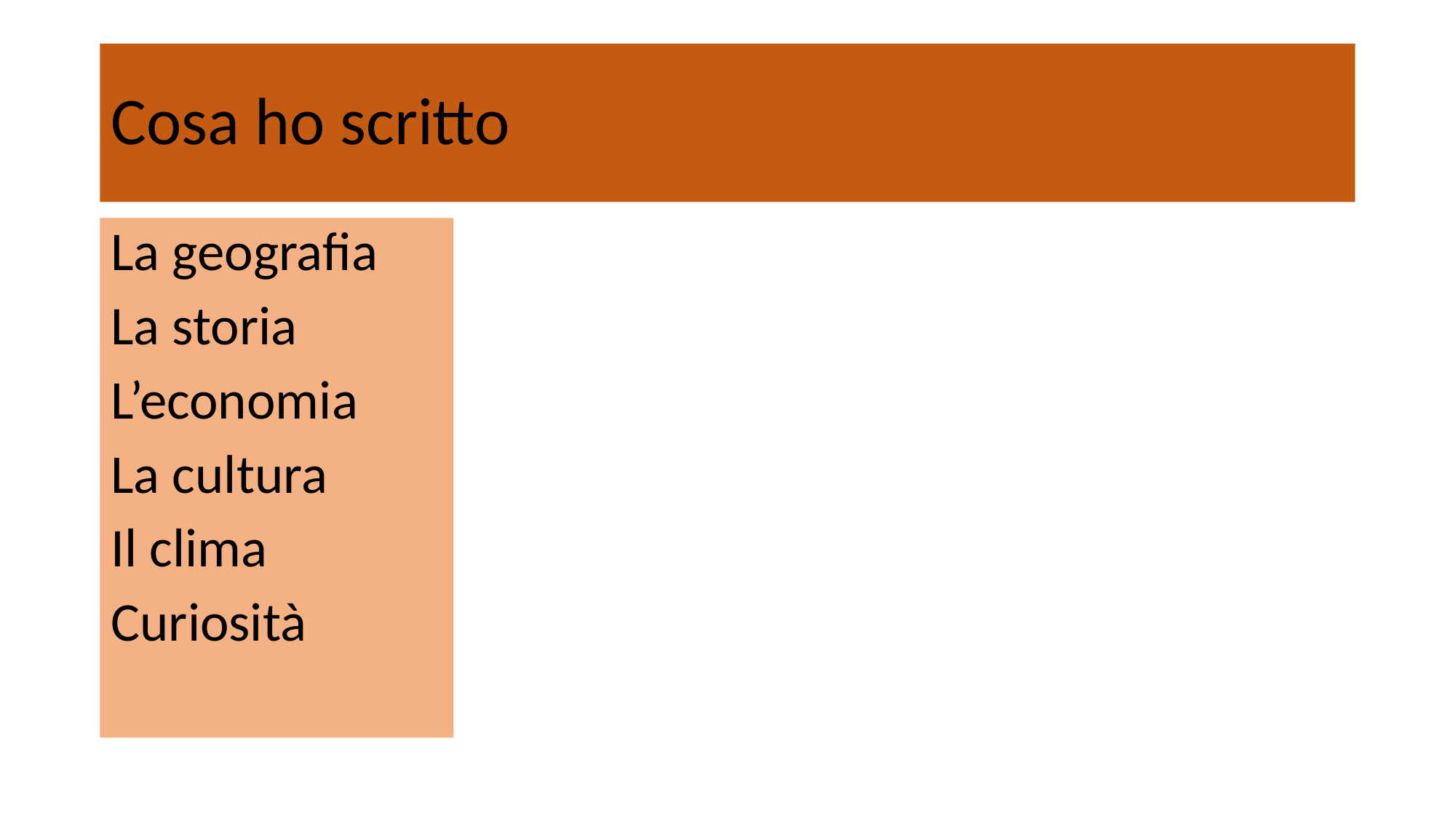

# Cosa ho scritto
La geografia
La storia
L’economia
La cultura
Il clima
Curiosità